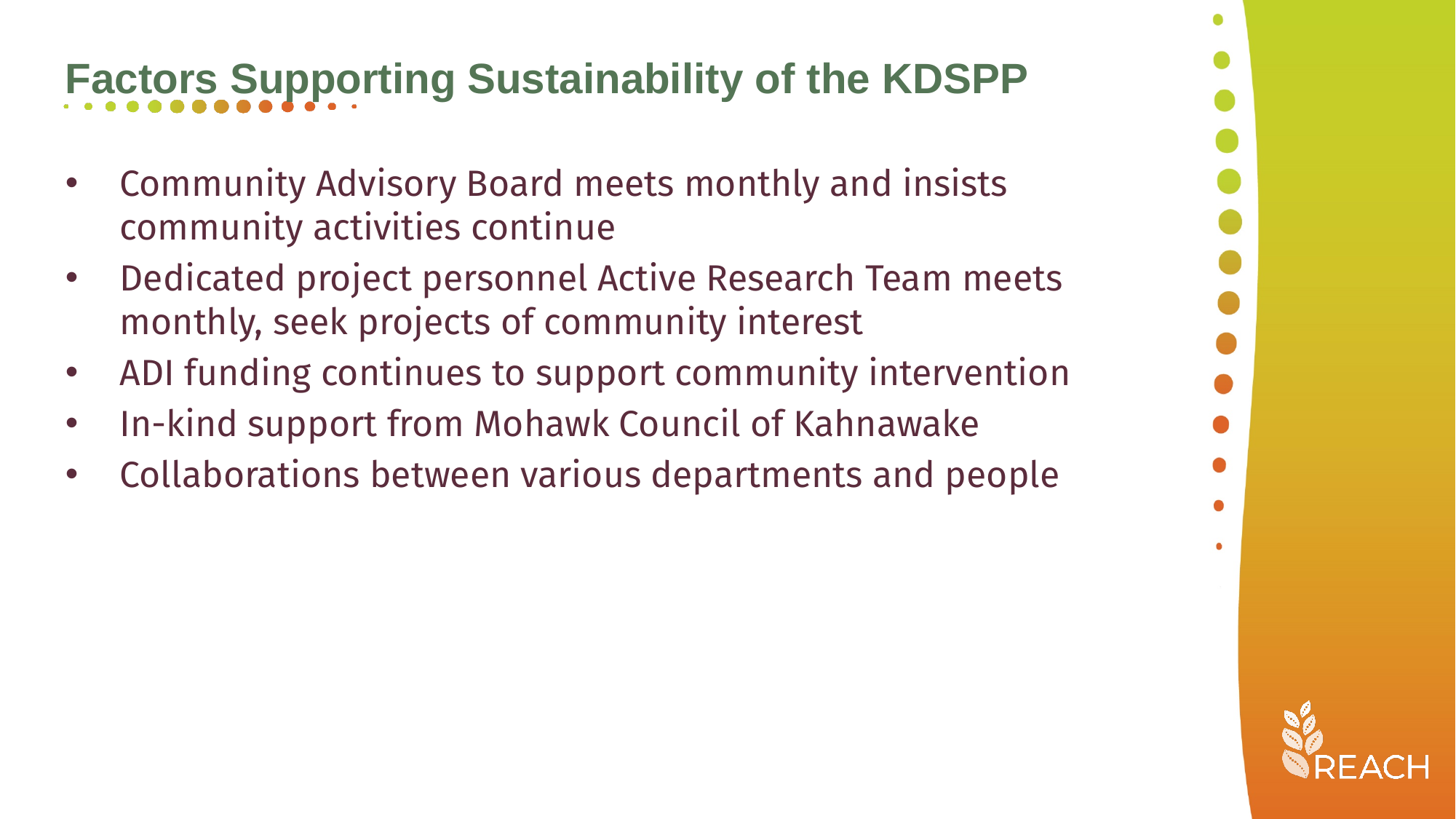

Factors Supporting Sustainability of the KDSPP
Community Advisory Board meets monthly and insists community activities continue
Dedicated project personnel Active Research Team meets monthly, seek projects of community interest
ADI funding continues to support community intervention
In-kind support from Mohawk Council of Kahnawake
Collaborations between various departments and people